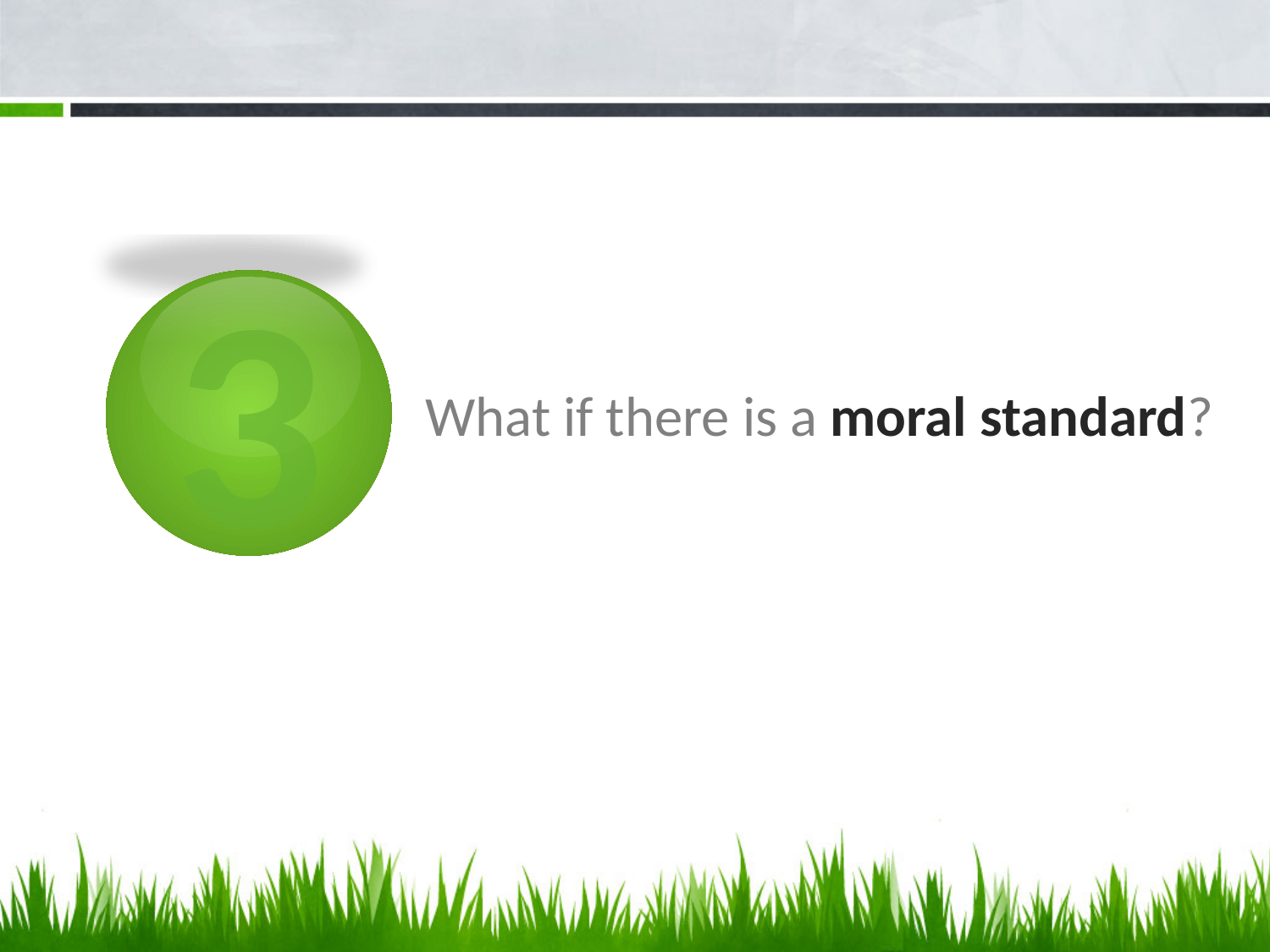

3

# What if there is a moral standard?